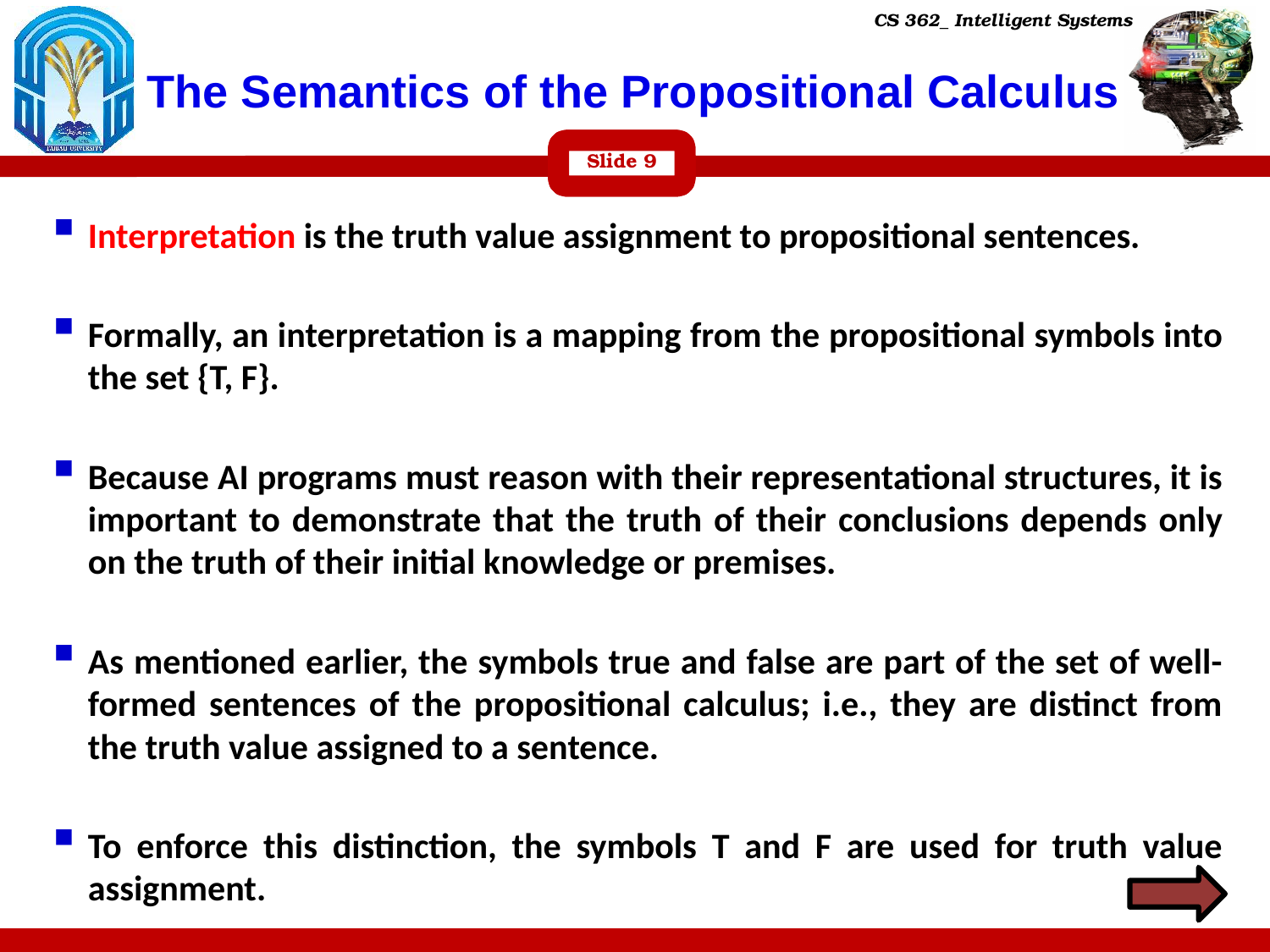

CS 362_ Intelligent Systems
# The Semantics of the Propositional Calculus
Slide 9
Interpretation is the truth value assignment to propositional sentences.

Formally, an interpretation is a mapping from the propositional symbols into the set {T, F}.

Because AI programs must reason with their representational structures, it is important to demonstrate that the truth of their conclusions depends only on the truth of their initial knowledge or premises.

As mentioned earlier, the symbols true and false are part of the set of well-formed sentences of the propositional calculus; i.e., they are distinct from the truth value assigned to a sentence.

To enforce this distinction, the symbols T and F are used for truth value assignment.